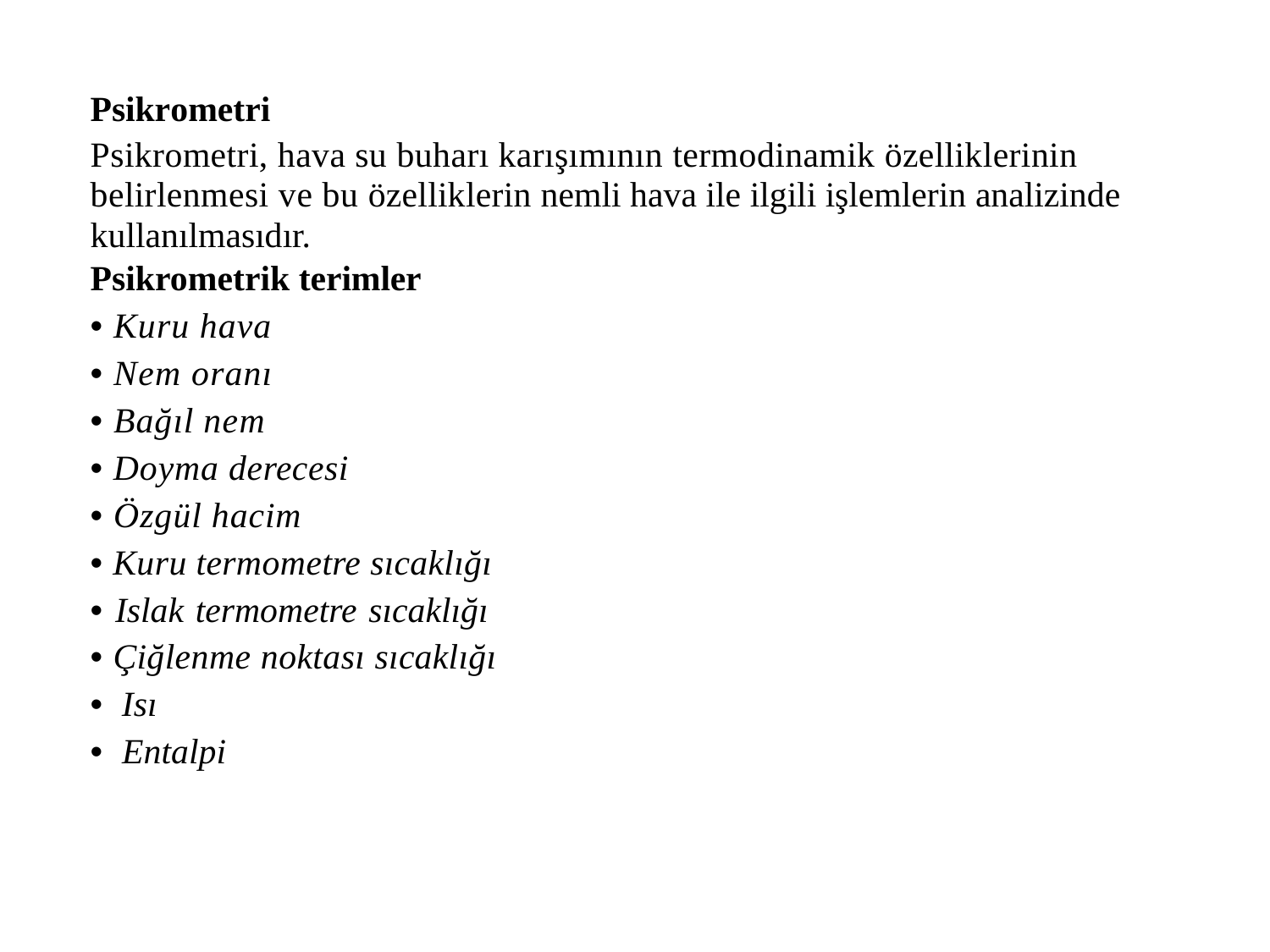

Psikrometri
Psikrometri, hava su buharı karışımının termodinamik özelliklerinin belirlenmesi ve bu özelliklerin nemli hava ile ilgili işlemlerin analizinde kullanılmasıdır.
Psikrometrik terimler
• Kuru hava
• Nem oranı
• Bağıl nem
• Doyma derecesi
• Özgül hacim
• Kuru termometre sıcaklığı
• Islak termometre sıcaklığı
• Çiğlenme noktası sıcaklığı
• Isı
• Entalpi